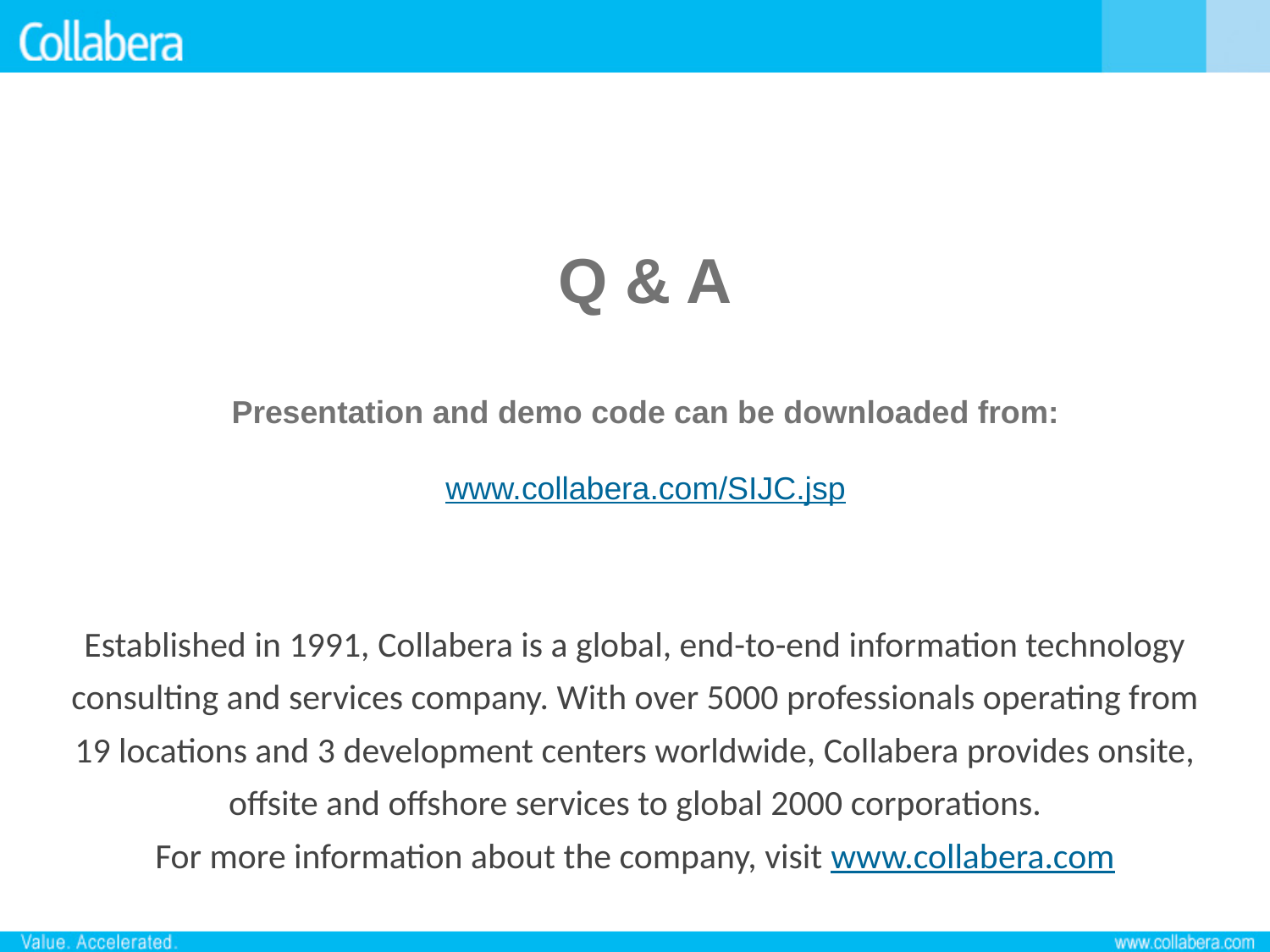

# Q & A Presentation and demo code can be downloaded from: www.collabera.com/SIJC.jsp
Established in 1991, Collabera is a global, end-to-end information technology consulting and services company. With over 5000 professionals operating from 19 locations and 3 development centers worldwide, Collabera provides onsite, offsite and offshore services to global 2000 corporations.
For more information about the company, visit www.collabera.com